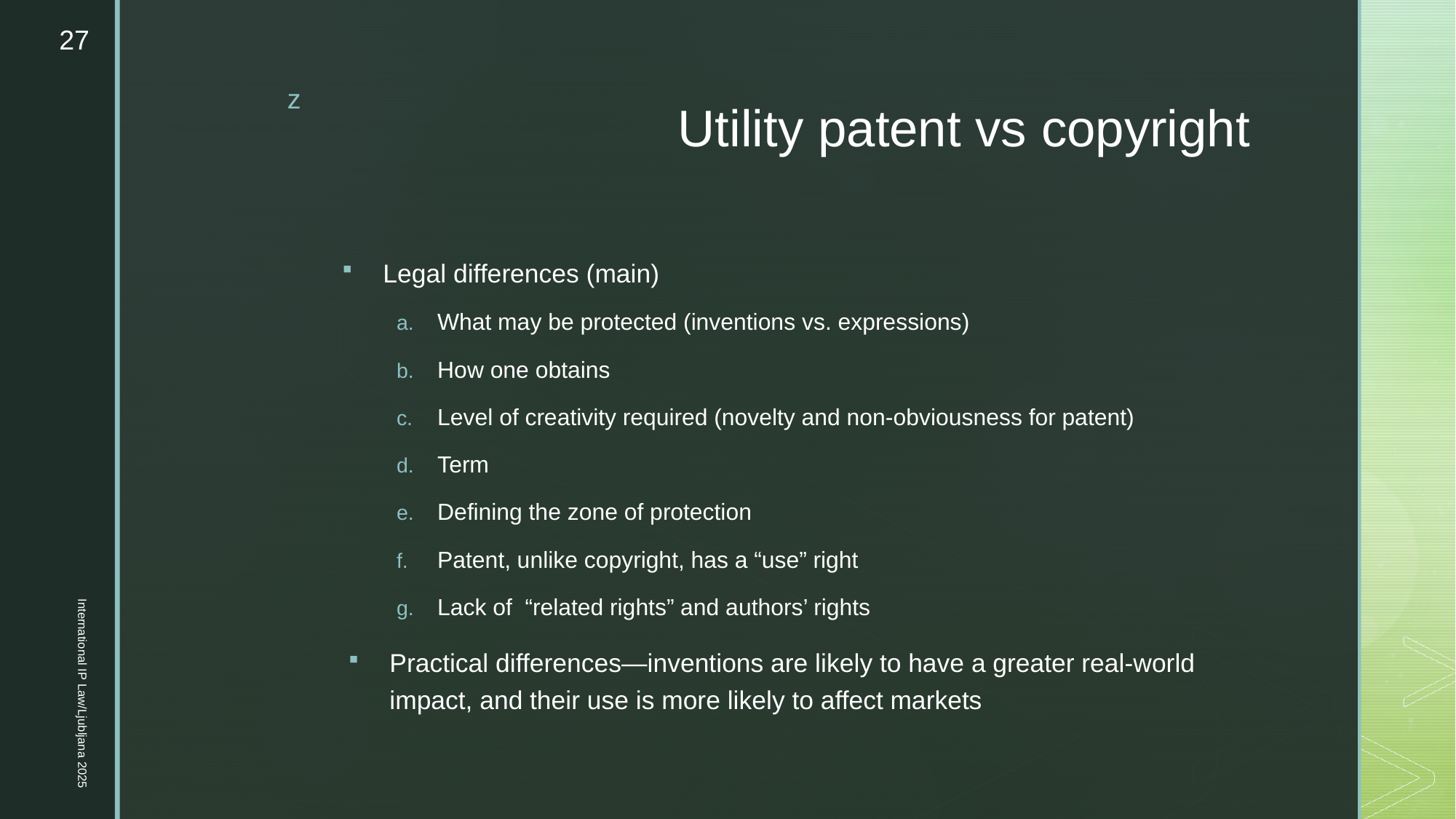

27
# Utility patent vs copyright
Legal differences (main)
What may be protected (inventions vs. expressions)
How one obtains
Level of creativity required (novelty and non-obviousness for patent)
Term
Defining the zone of protection
Patent, unlike copyright, has a “use” right
Lack of  “related rights” and authors’ rights
Practical differences—inventions are likely to have a greater real-world impact, and their use is more likely to affect markets

International IP Law/Ljubljana 2025